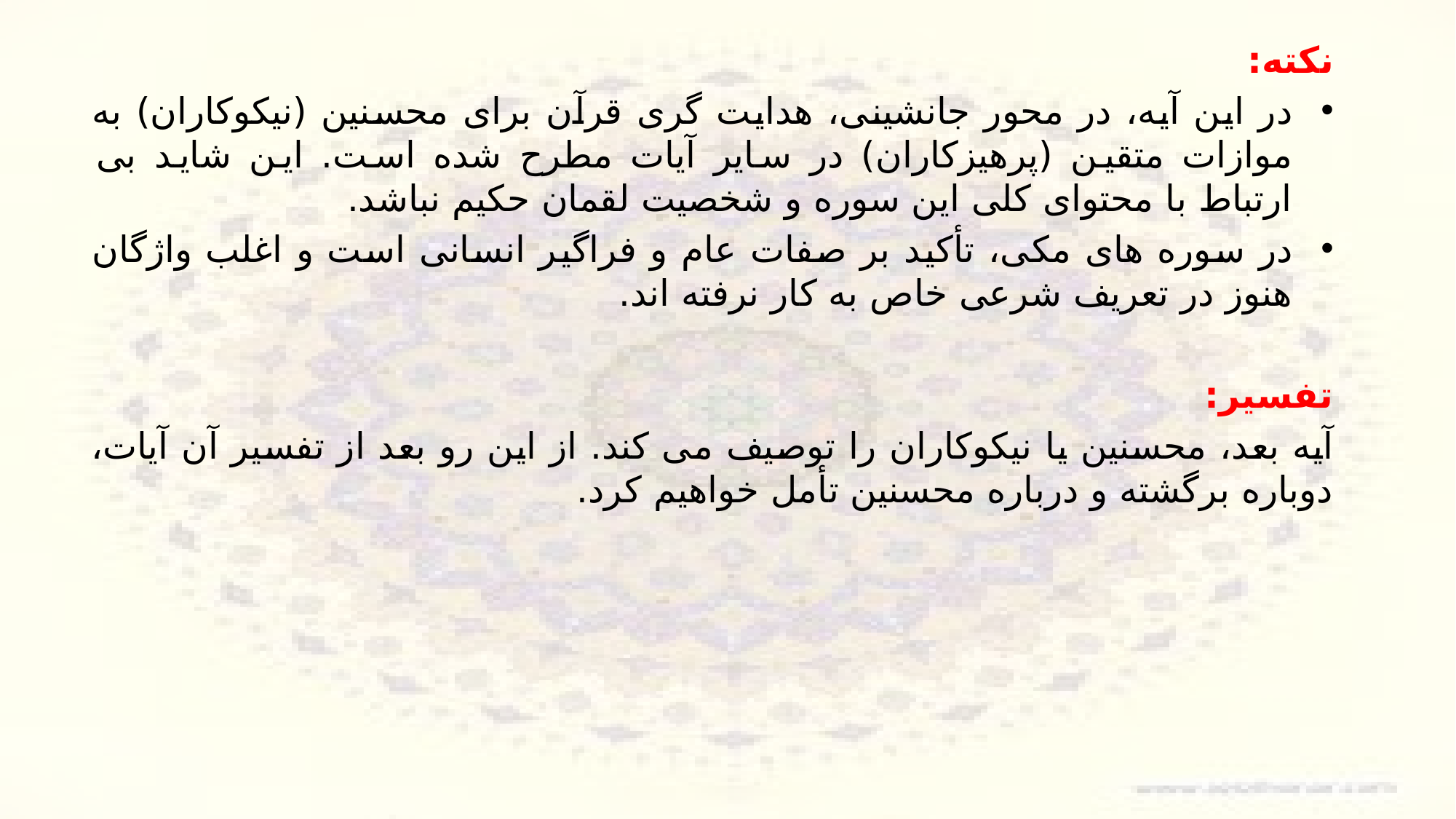

نکته:
در این آیه، در محور جانشینی، هدایت گری قرآن برای محسنین (نیکوکاران) به موازات متقین (پرهیزکاران) در سایر آیات مطرح شده است. این شاید بی ارتباط با محتوای کلی این سوره و شخصیت لقمان حکیم نباشد.
در سوره های مکی، تأکید بر صفات عام و فراگیر انسانی است و اغلب واژگان هنوز در تعریف شرعی خاص به کار نرفته اند.

تفسیر:
آیه بعد، محسنین یا نیکوکاران را توصیف می کند. از این رو بعد از تفسیر آن آیات، دوباره برگشته و درباره محسنین تأمل خواهیم کرد.